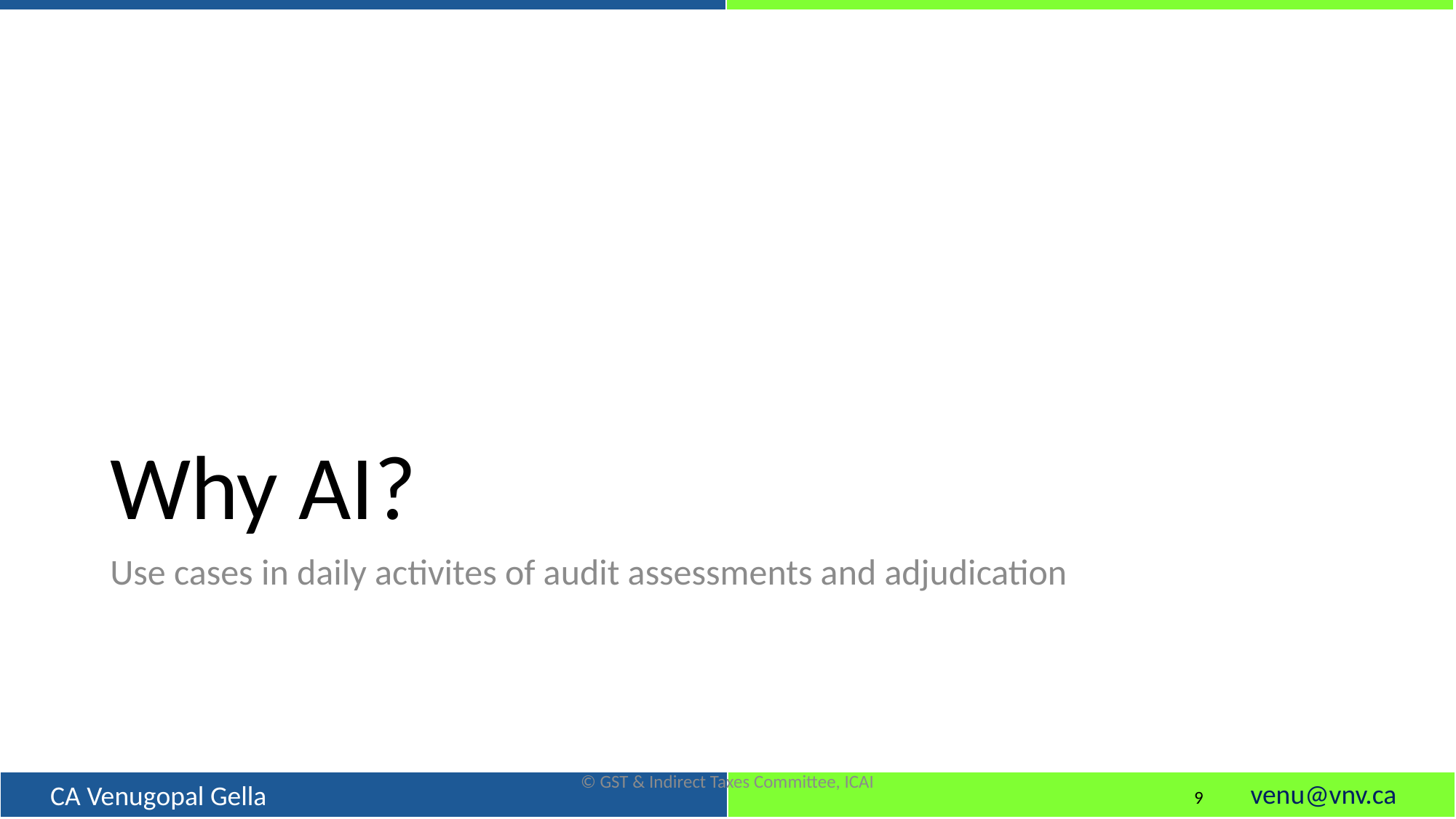

# Why AI?
Use cases in daily activites of audit assessments and adjudication

© GST & Indirect Taxes Committee, ICAI
9